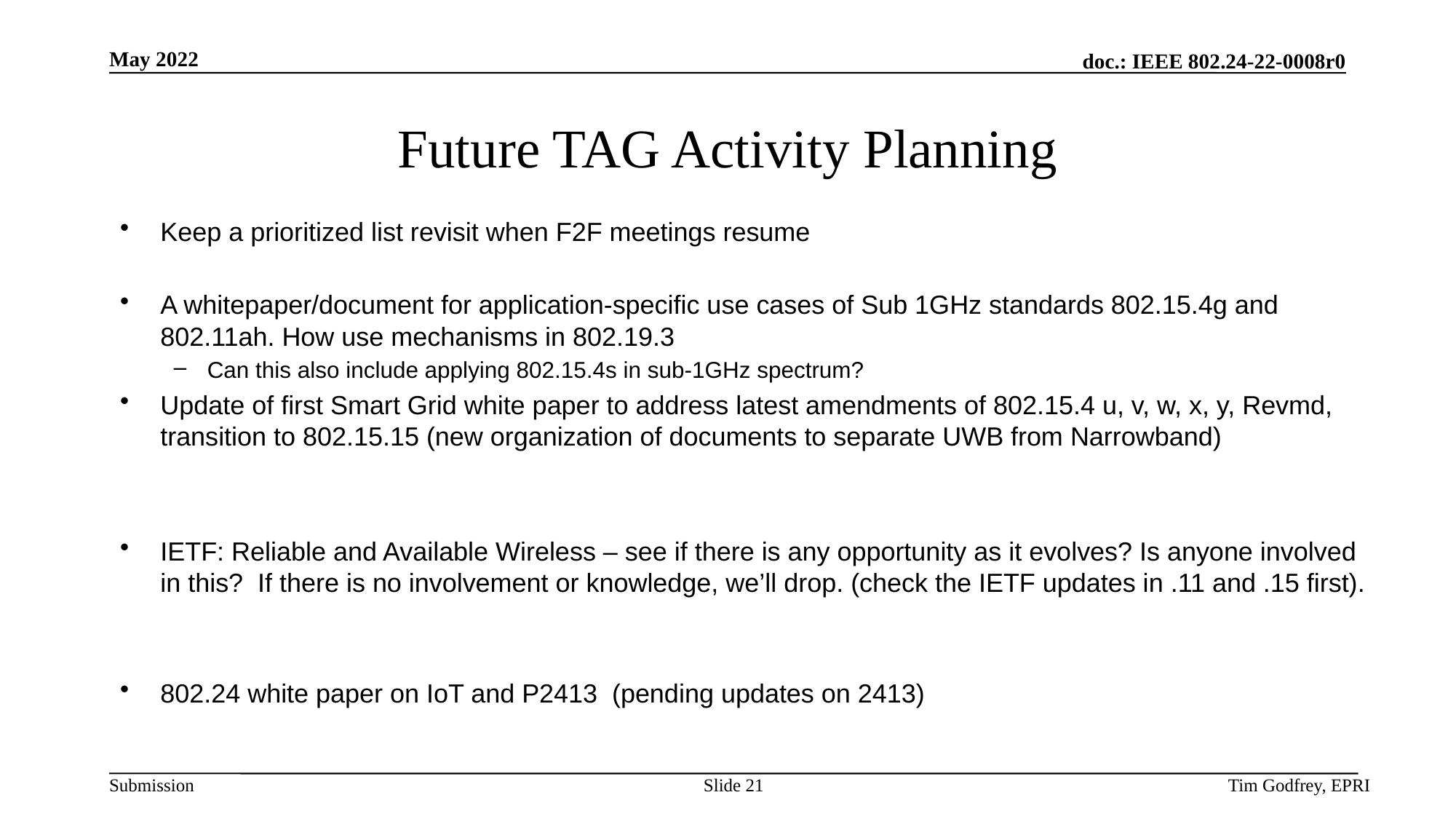

# Future TAG Activity Planning
Keep a prioritized list revisit when F2F meetings resume

A whitepaper/document for application-specific use cases of Sub 1GHz standards 802.15.4g and 802.11ah. How use mechanisms in 802.19.3
Can this also include applying 802.15.4s in sub-1GHz spectrum?
Update of first Smart Grid white paper to address latest amendments of 802.15.4 u, v, w, x, y, Revmd, transition to 802.15.15 (new organization of documents to separate UWB from Narrowband)

IETF: Reliable and Available Wireless – see if there is any opportunity as it evolves? Is anyone involved in this?  If there is no involvement or knowledge, we’ll drop. (check the IETF updates in .11 and .15 first).

802.24 white paper on IoT and P2413  (pending updates on 2413)

Slide 21
Tim Godfrey, EPRI